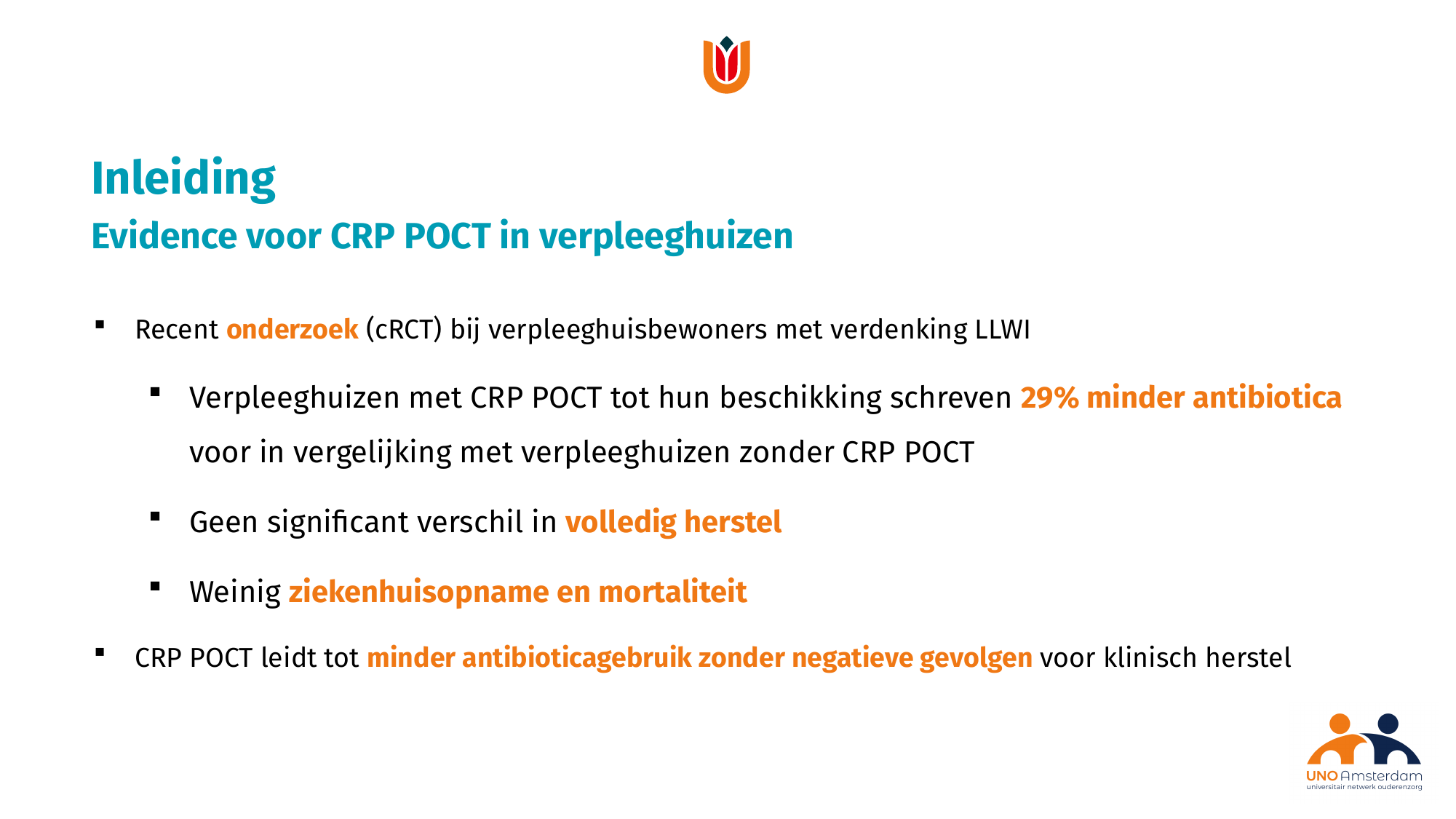

Inleiding
Evidence voor CRP POCT in verpleeghuizen
Recent onderzoek (cRCT) bij verpleeghuisbewoners met verdenking LLWI
Verpleeghuizen met CRP POCT tot hun beschikking schreven 29% minder antibiotica voor in vergelijking met verpleeghuizen zonder CRP POCT
Geen significant verschil in volledig herstel
Weinig ziekenhuisopname en mortaliteit
CRP POCT leidt tot minder antibioticagebruik zonder negatieve gevolgen voor klinisch herstel